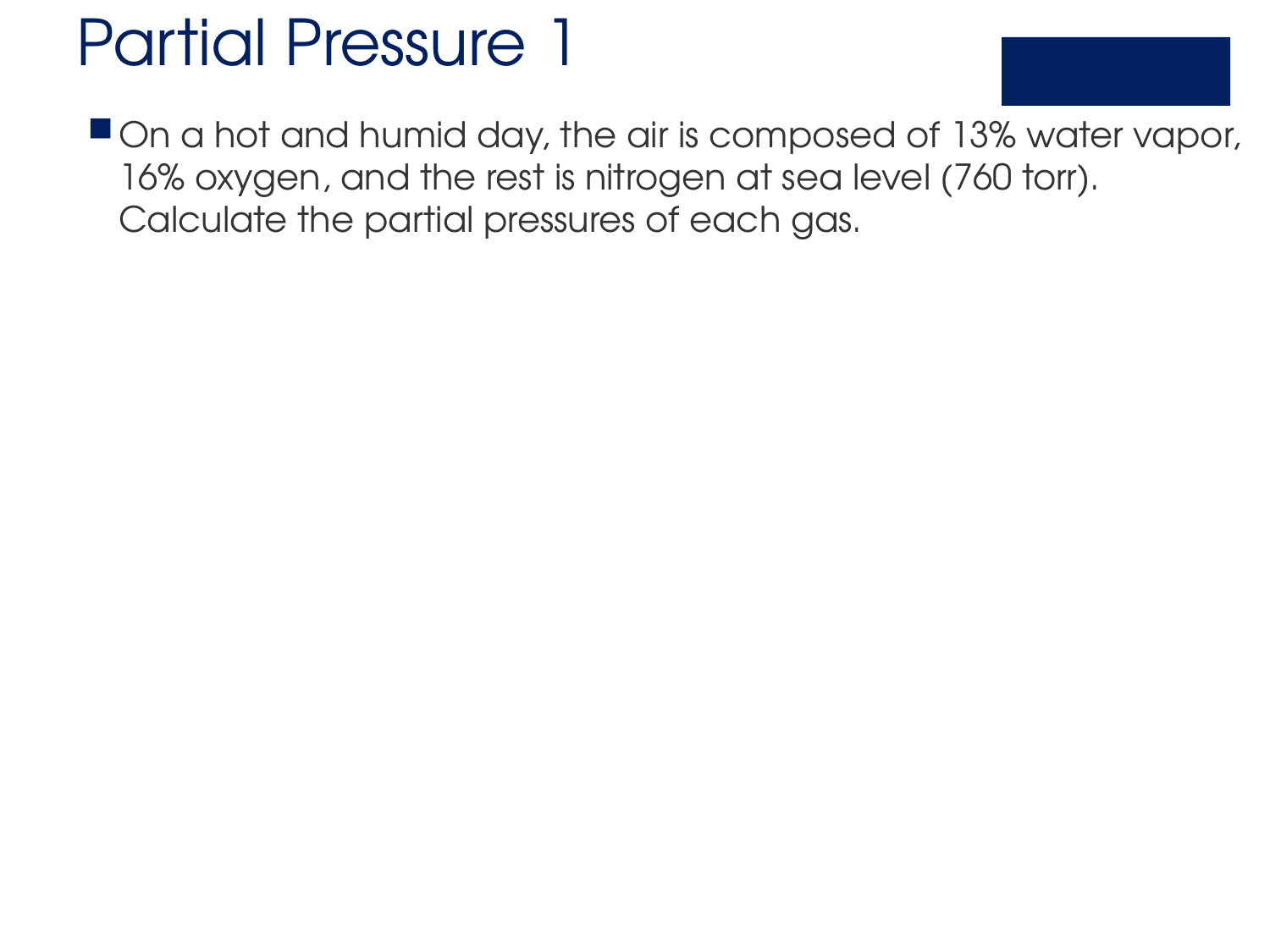

# Partial Pressure 1
On a hot and humid day, the air is composed of 13% water vapor, 16% oxygen, and the rest is nitrogen at sea level (760 torr). Calculate the partial pressures of each gas.